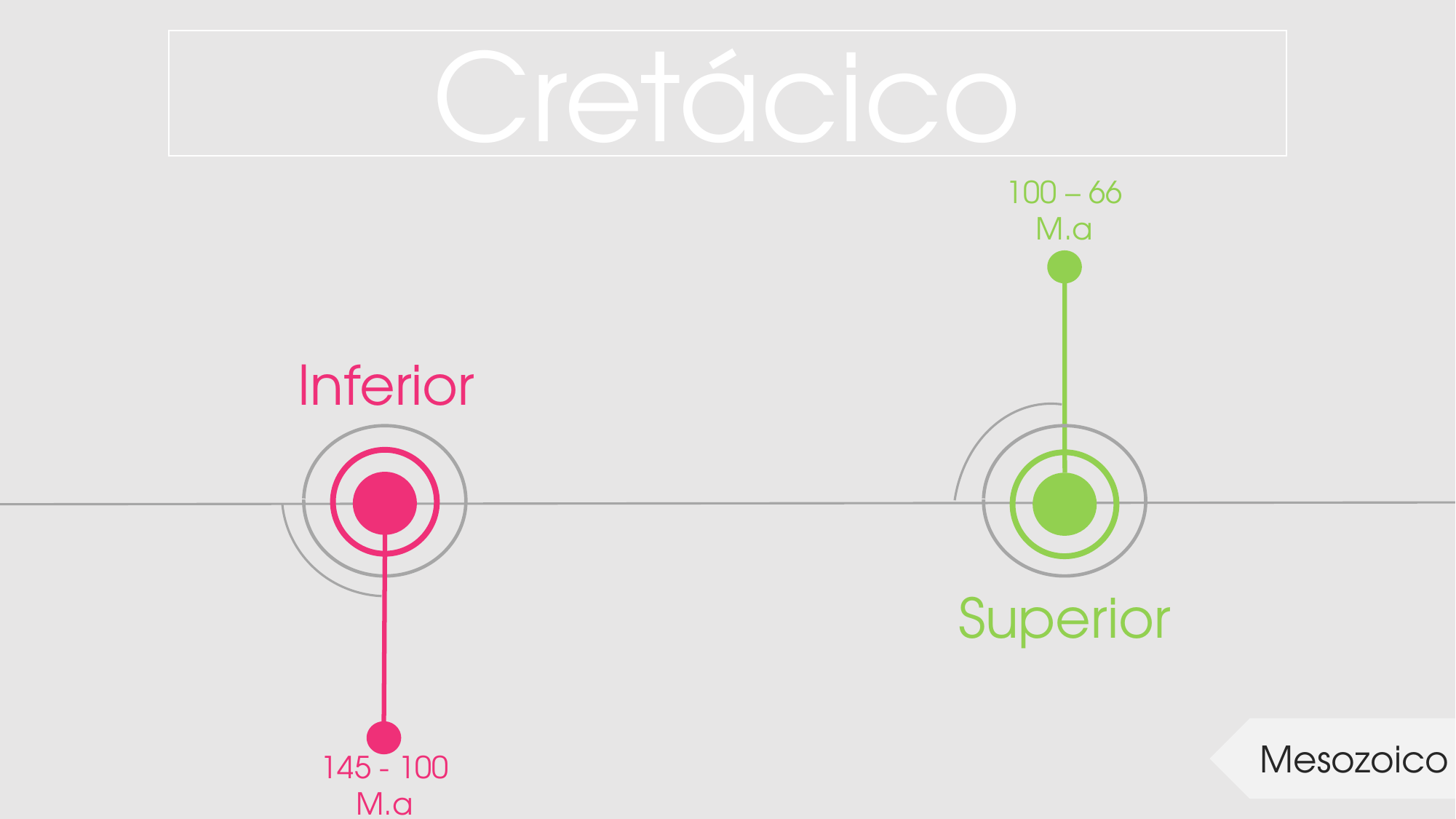

Cretácico
100 – 66 M.a

Inferior

Superior

Mesozoico
145 - 100 M.a